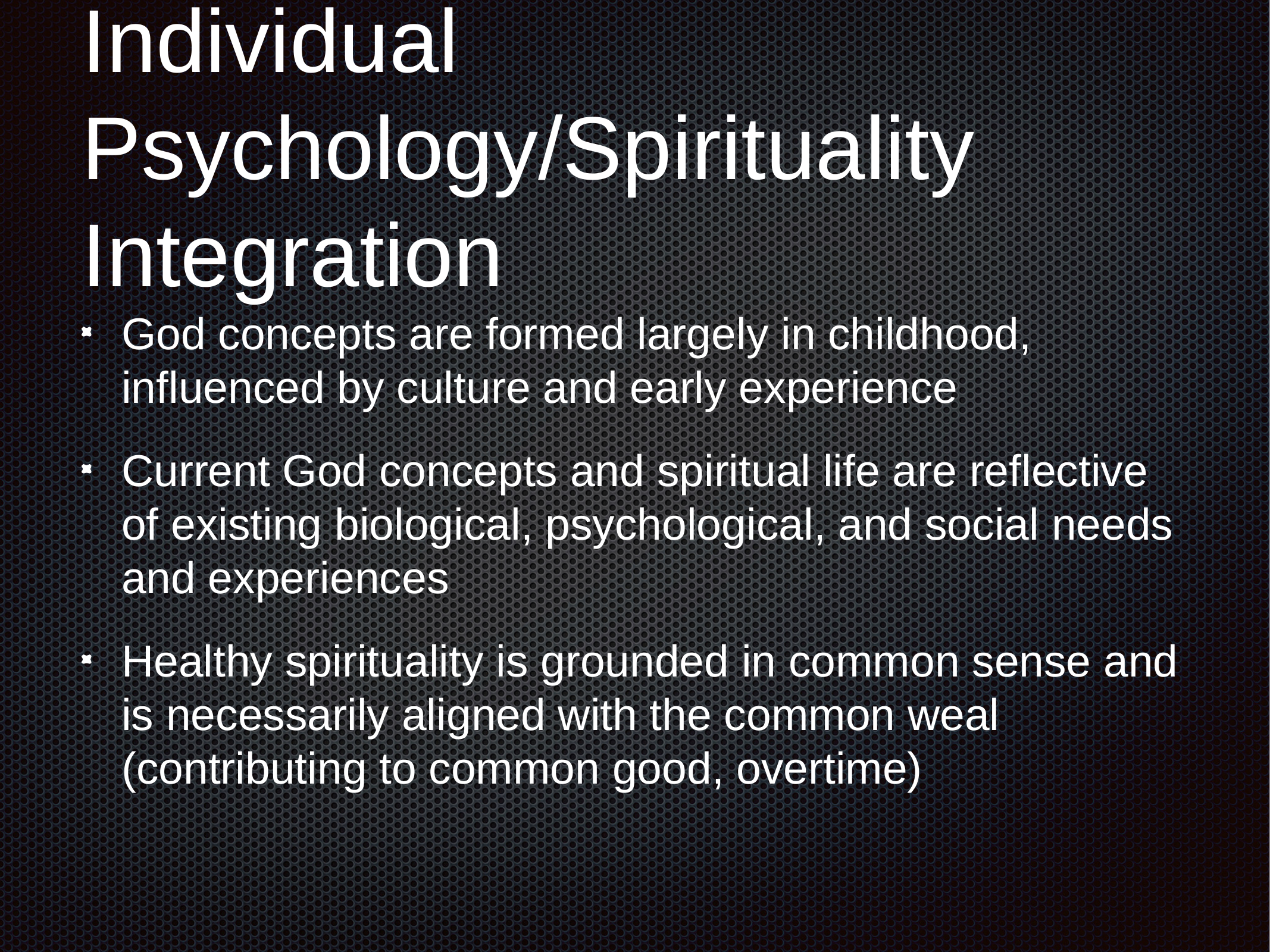

# Individual Psychology/Spirituality Integration
God concepts are formed largely in childhood, influenced by culture and early experience
Current God concepts and spiritual life are reflective of existing biological, psychological, and social needs and experiences
Healthy spirituality is grounded in common sense and is necessarily aligned with the common weal (contributing to common good, overtime)